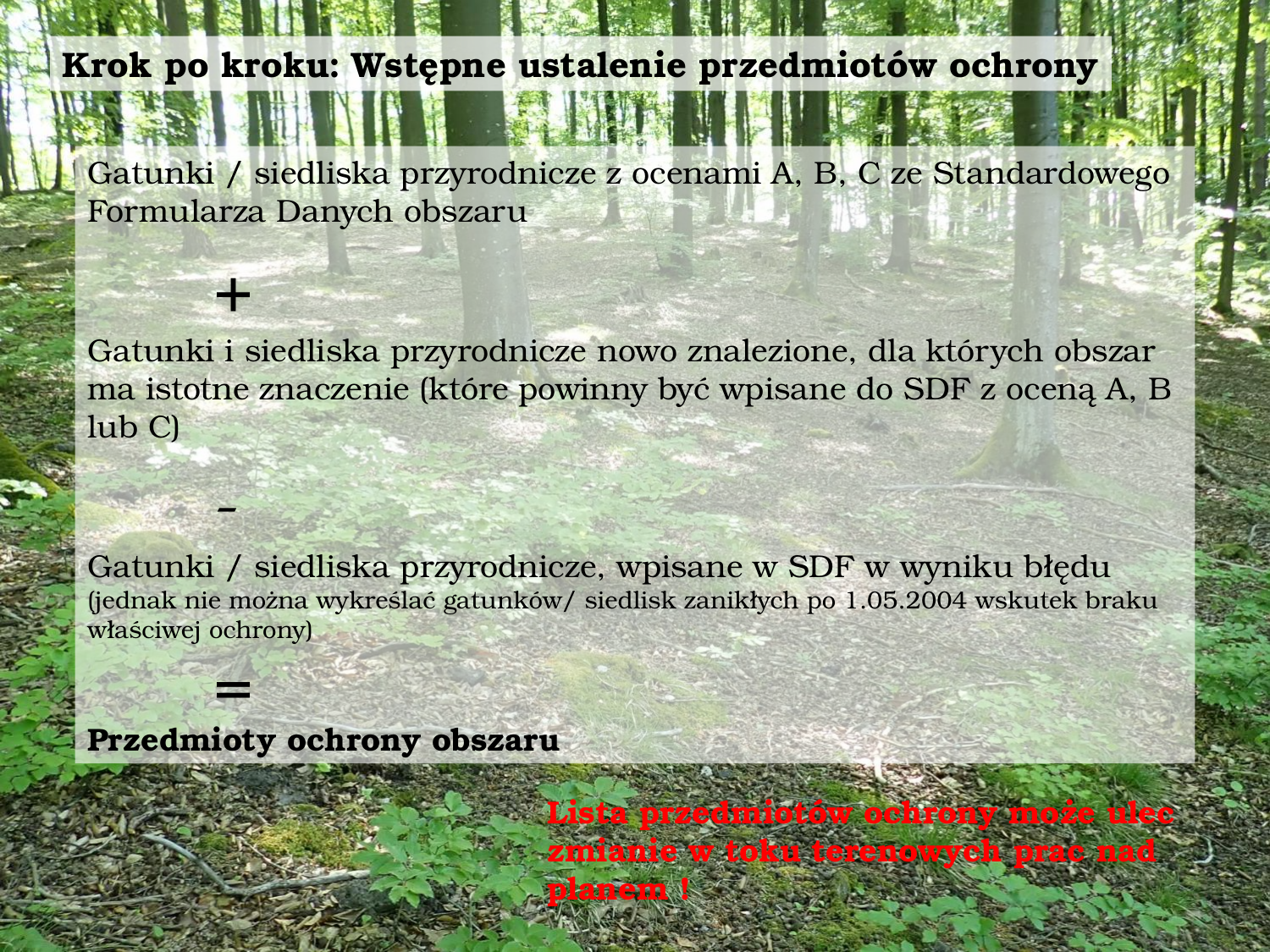

Krok po kroku: Wstępne ustalenie przedmiotów ochrony
Gatunki / siedliska przyrodnicze z ocenami A, B, C ze Standardowego Formularza Danych obszaru
	+
Gatunki i siedliska przyrodnicze nowo znalezione, dla których obszar ma istotne znaczenie (które powinny być wpisane do SDF z oceną A, B lub C)
	-
Gatunki / siedliska przyrodnicze, wpisane w SDF w wyniku błędu
(jednak nie można wykreślać gatunków/ siedlisk zanikłych po 1.05.2004 wskutek braku właściwej ochrony)
	=
Przedmioty ochrony obszaru
Lista przedmiotów ochrony może ulec zmianie w toku terenowych prac nad planem !